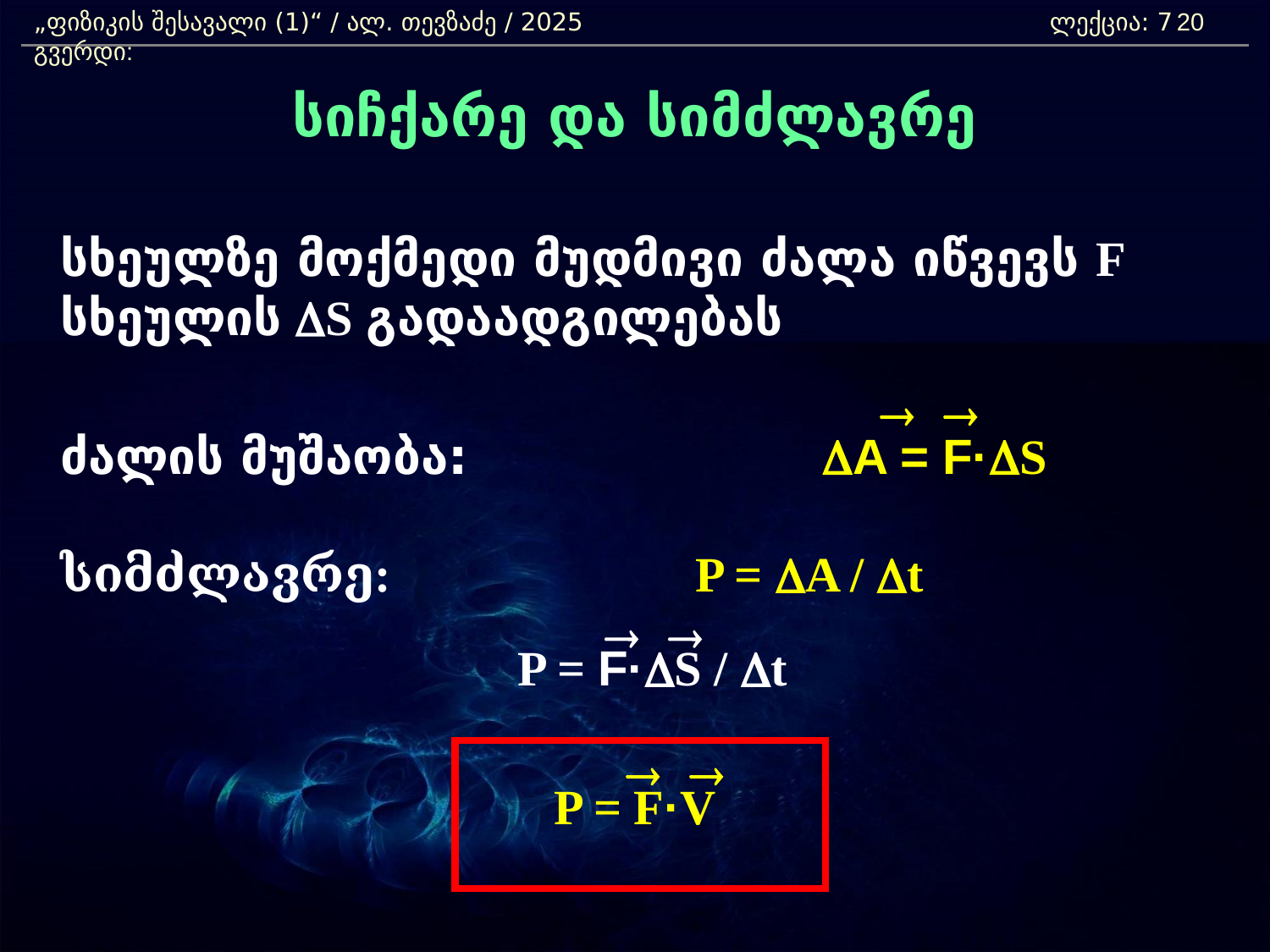

„ფიზიკის შესავალი (1)“ / ალ. თევზაძე / 2025 				ლექცია: 7	    გვერდი:
20
სიჩქარე და სიმძლავრე

	სხეულზე მოქმედი მუდმივი ძალა იწვევს F სხეულის ΔS გადაადგილებას

	ძალის მუშაობა:			ΔA = F·ΔS

	სიმძლავრე:			P = ΔA / Δt

	P = F·ΔS / Δt

P = F·V

→
→
→
→

→
→